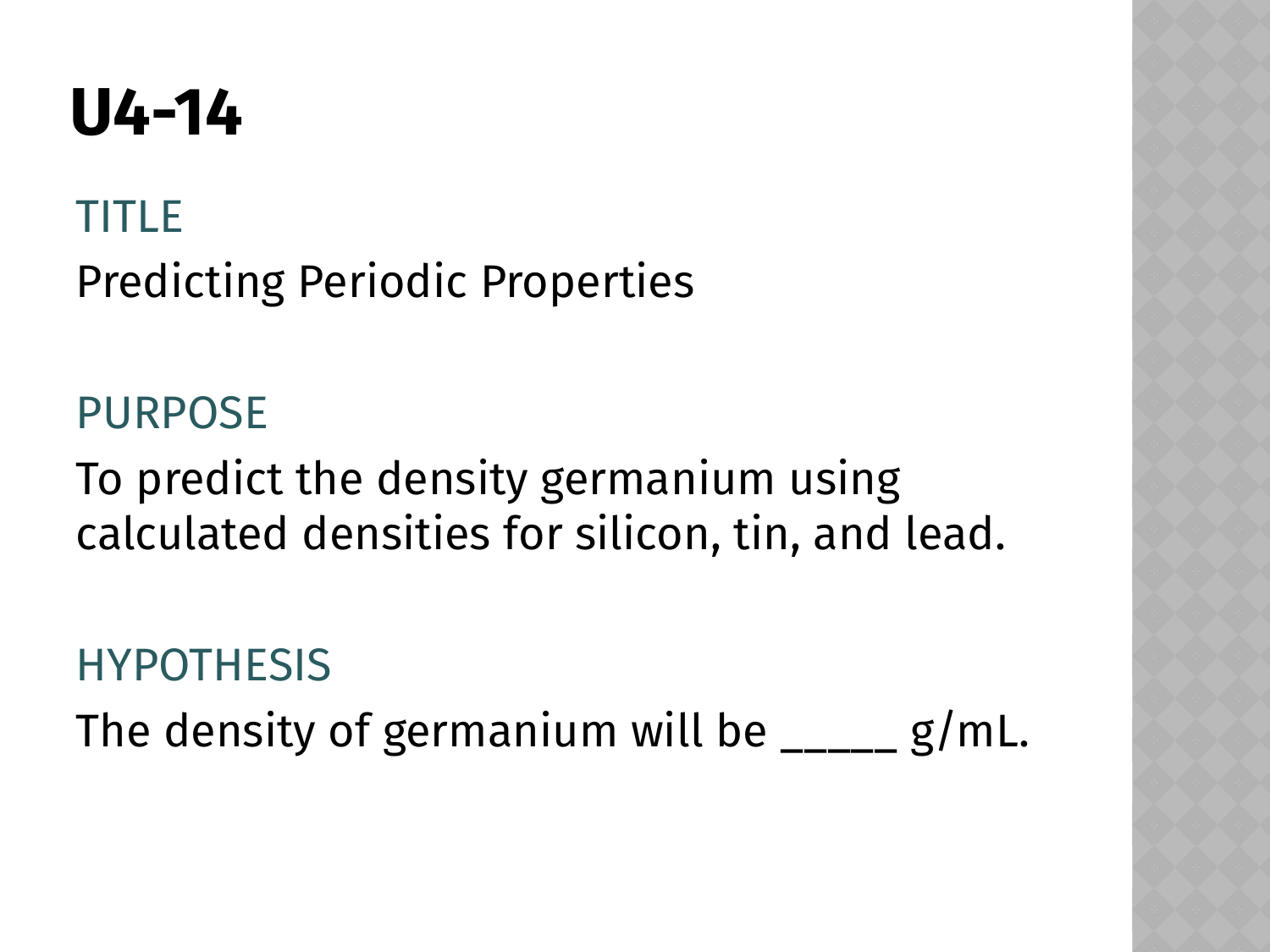

# U4-14
TITLE
Predicting Periodic Properties

PURPOSE
To predict the density germanium using calculated densities for silicon, tin, and lead.

HYPOTHESIS
The density of germanium will be _____ g/mL.